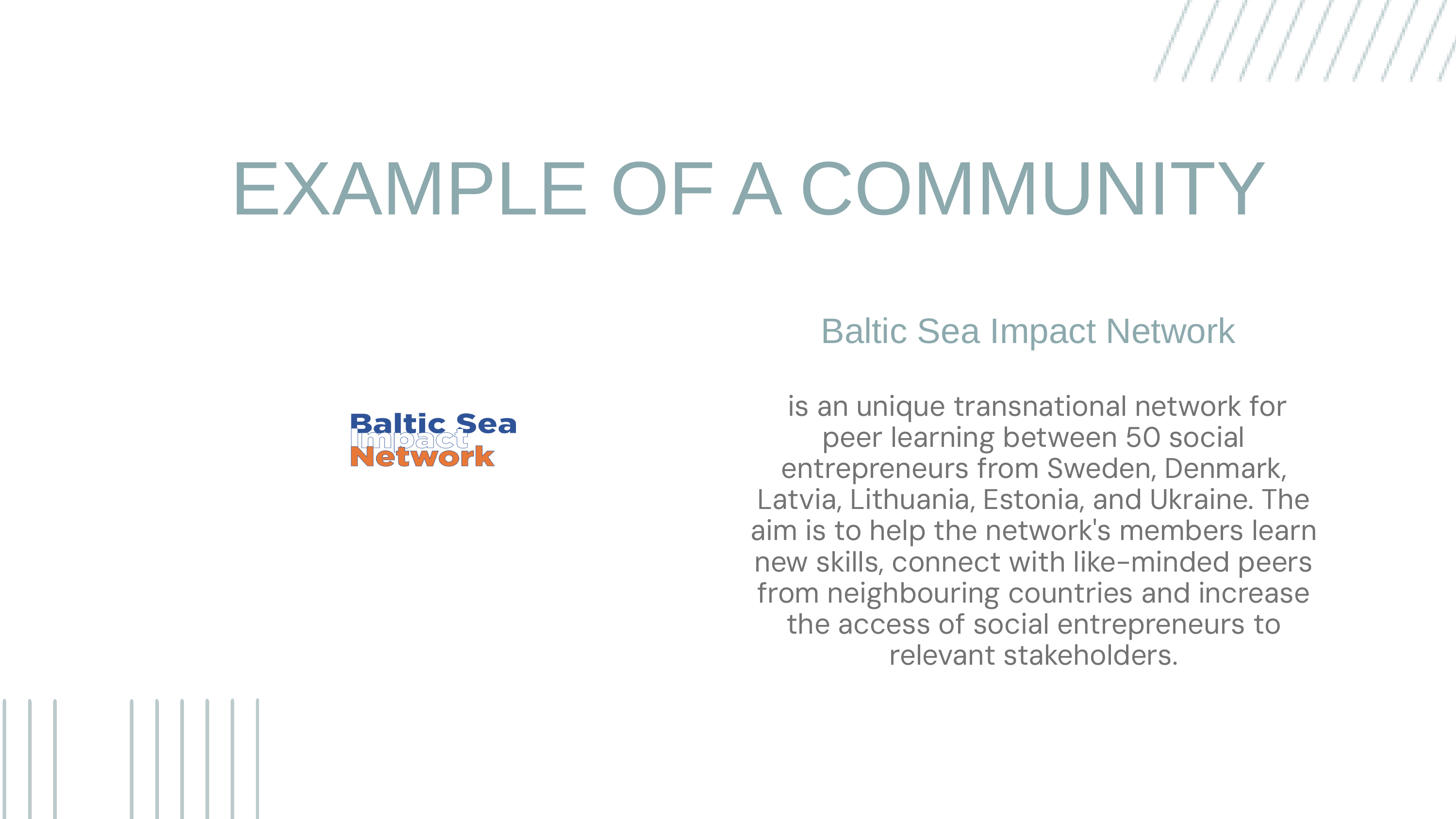

EXAMPLE OF A COMMUNITY
Baltic Sea Impact Network
 is an unique transnational network for peer learning between 50 social entrepreneurs from Sweden, Denmark, Latvia, Lithuania, Estonia, and Ukraine. The aim is to help the network's members learn new skills, connect with like-minded peers from neighbouring countries and increase the access of social entrepreneurs to relevant stakeholders.